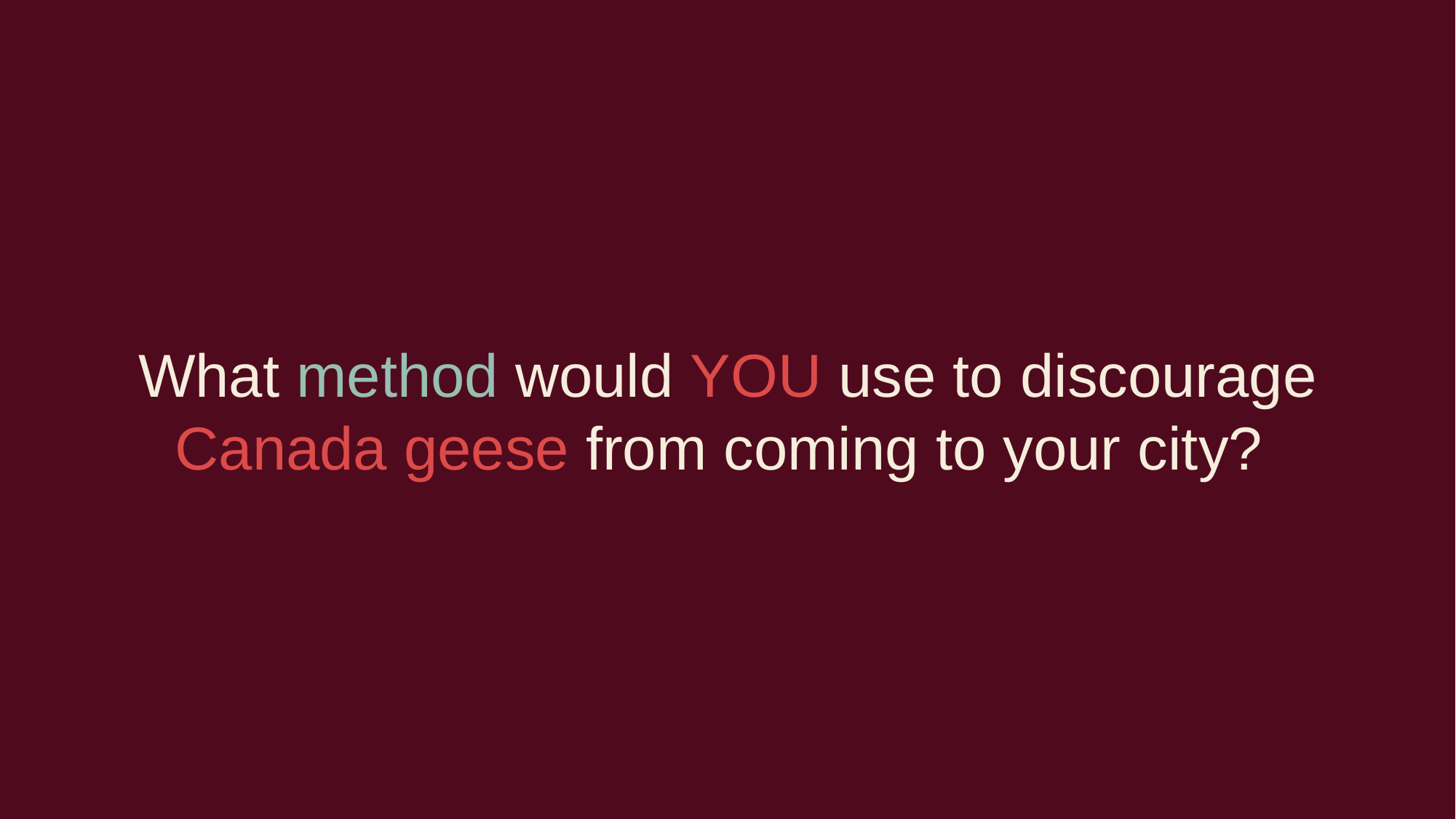

What method would YOU use to discourage Canada geese from coming to your city?